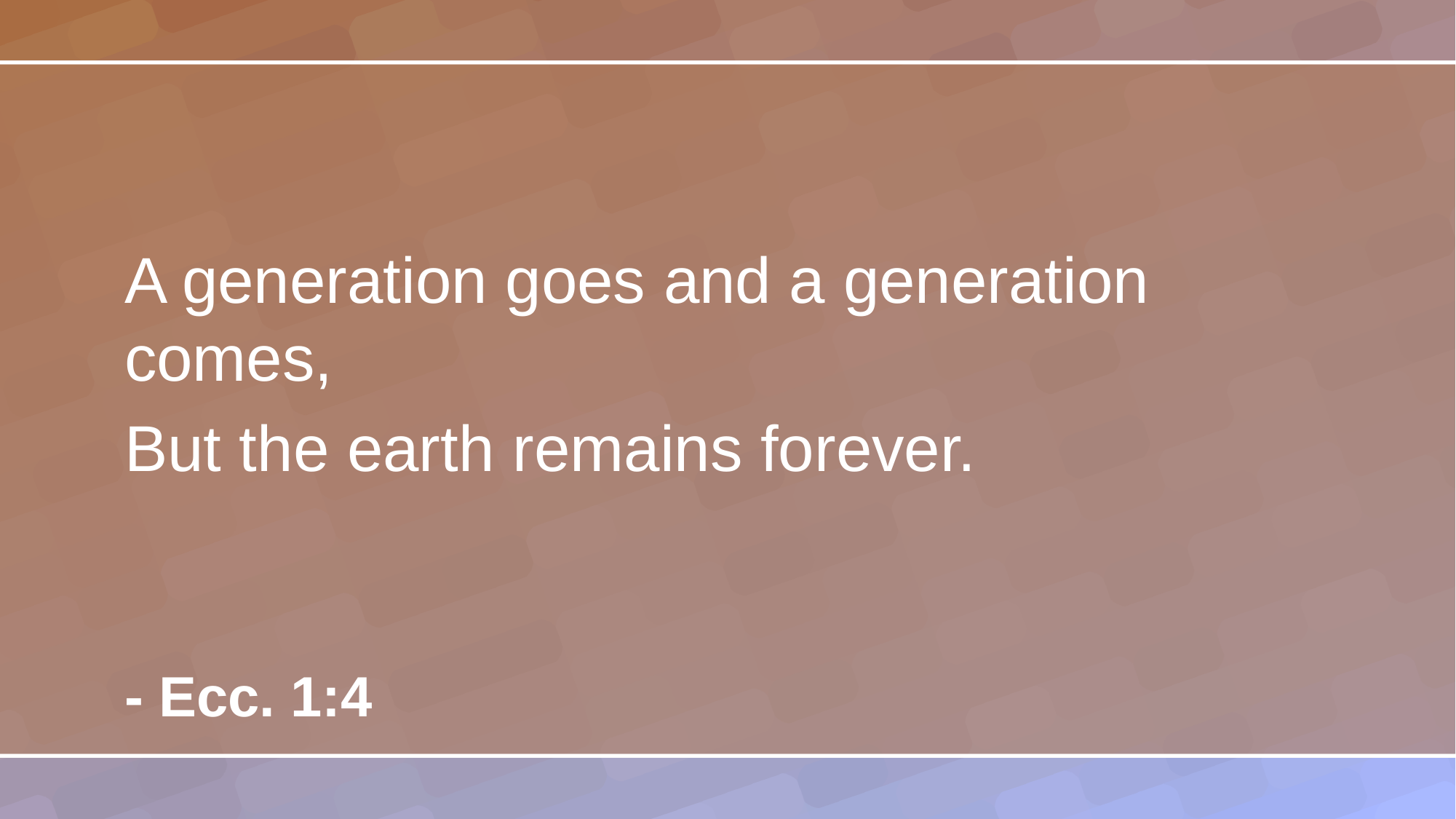

A generation goes and a generation comes,
But the earth remains forever.
- Ecc. 1:4